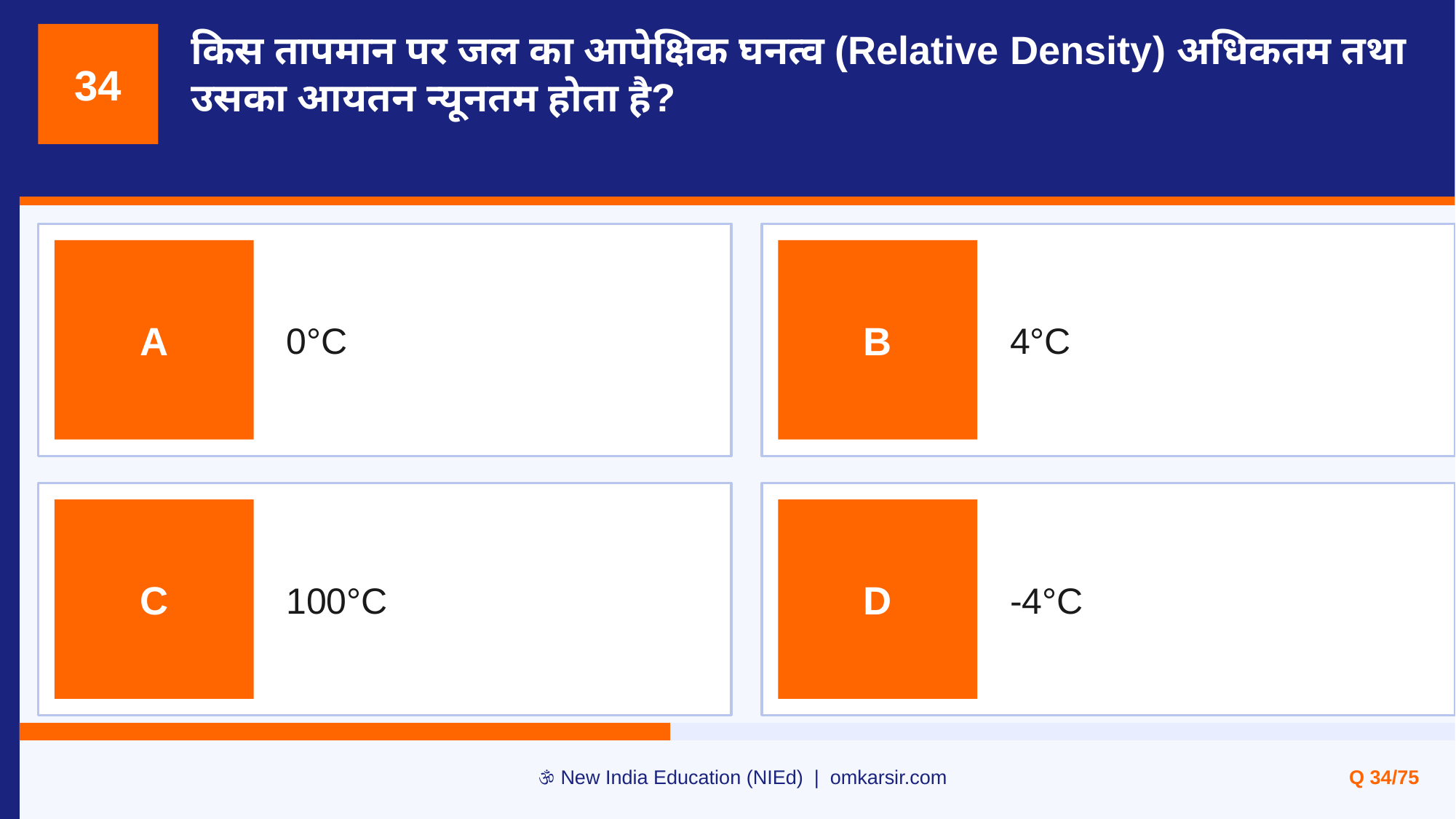

किस तापमान पर जल का आपेक्षिक घनत्व (Relative Density) अधिकतम तथा उसका आयतन न्यूनतम होता है?
34

0°C
4°C
A
B

100°C
-4°C
C
D

🕉️ New India Education (NIEd)  |  omkarsir.com
Q 34/75